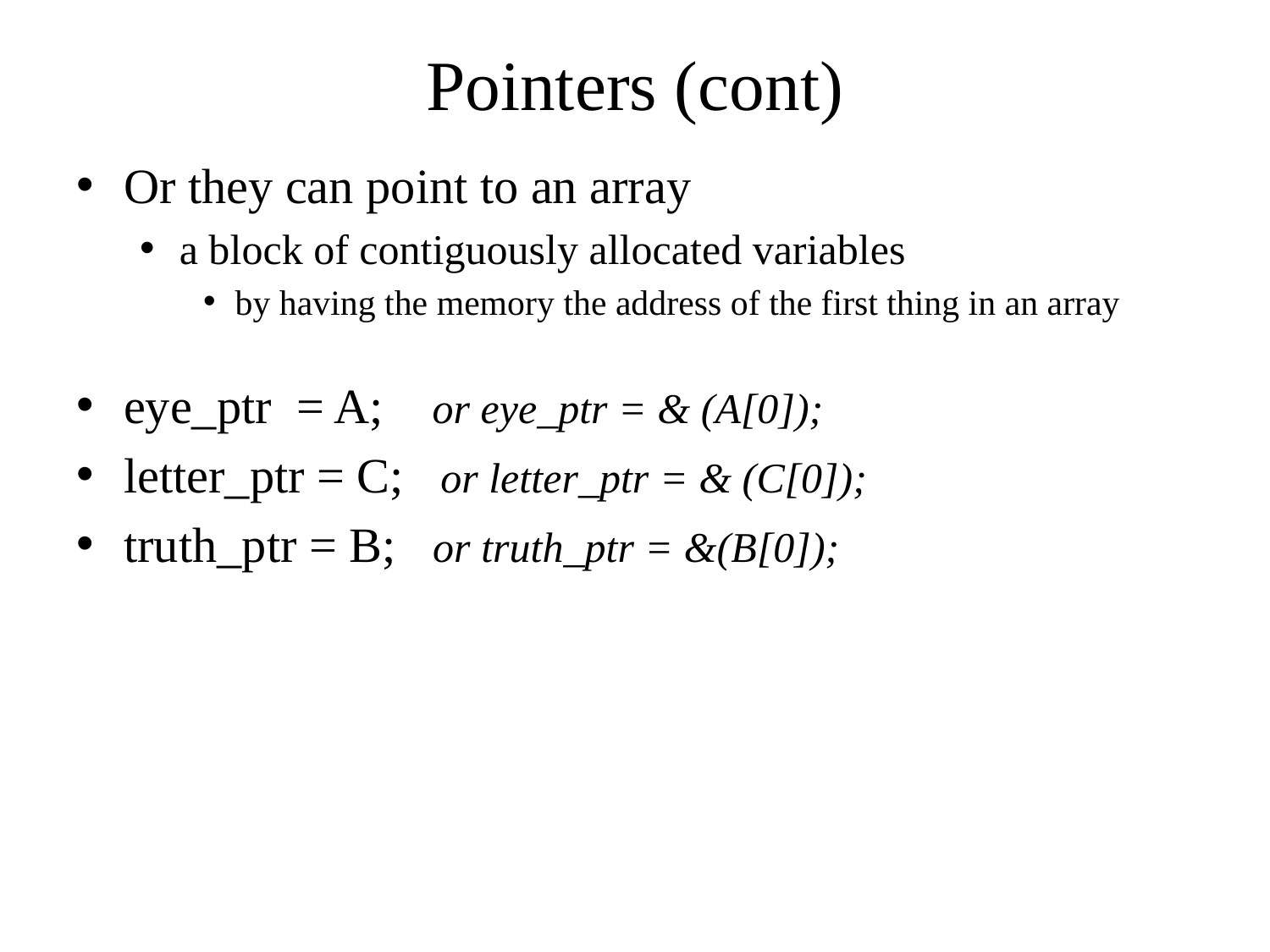

# Pointers (cont)
Or they can point to an array
a block of contiguously allocated variables
by having the memory the address of the first thing in an array
eye_ptr  = A;    or eye_ptr = & (A[0]);
letter_ptr = C;   or letter_ptr = & (C[0]);
truth_ptr = B;   or truth_ptr = &(B[0]);